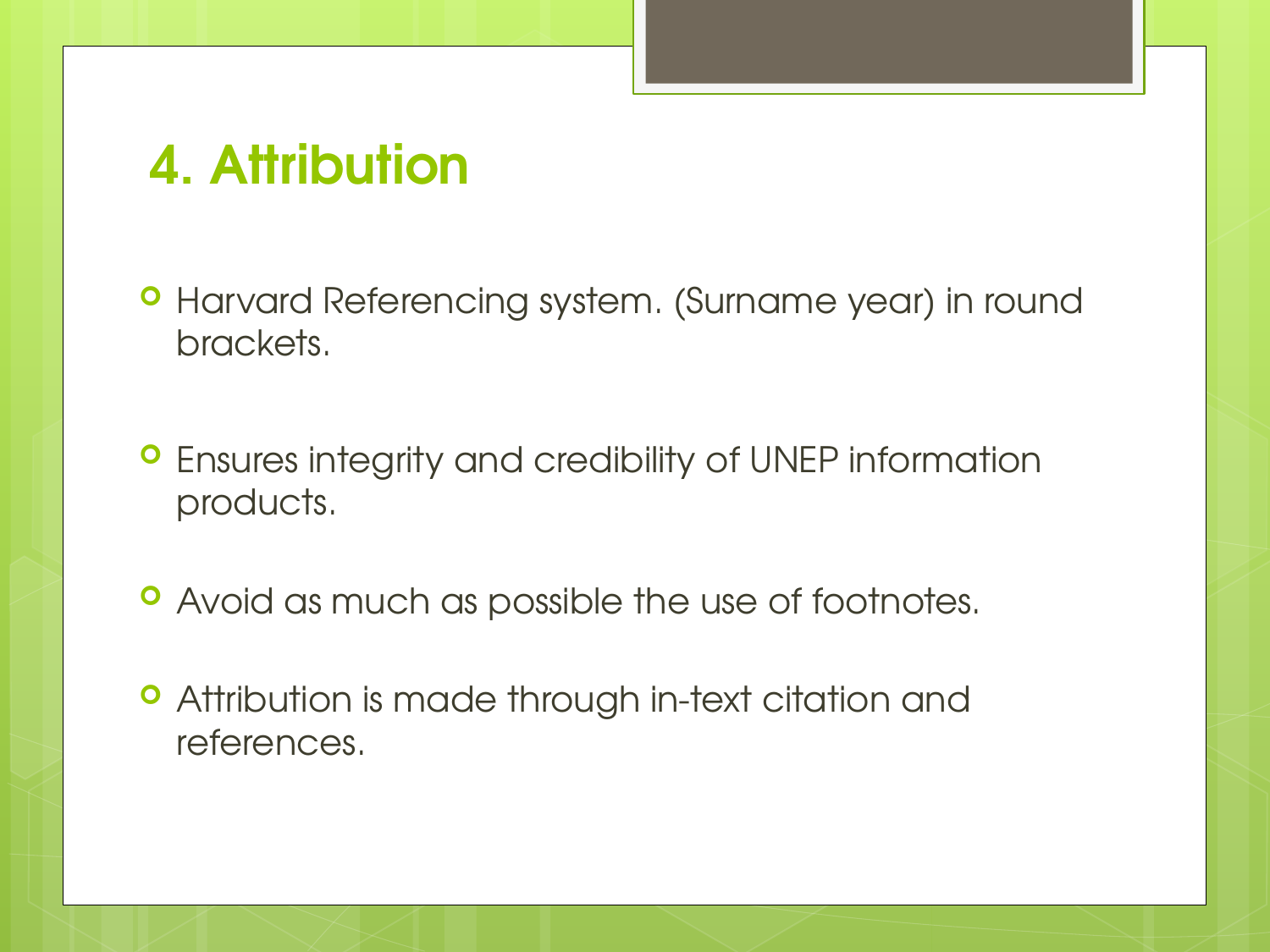

# 4. Attribution

Harvard Referencing system. (Surname year) in round brackets.

Ensures integrity and credibility of UNEP information products.

Avoid as much as possible the use of footnotes.

Attribution is made through in-text citation and references.